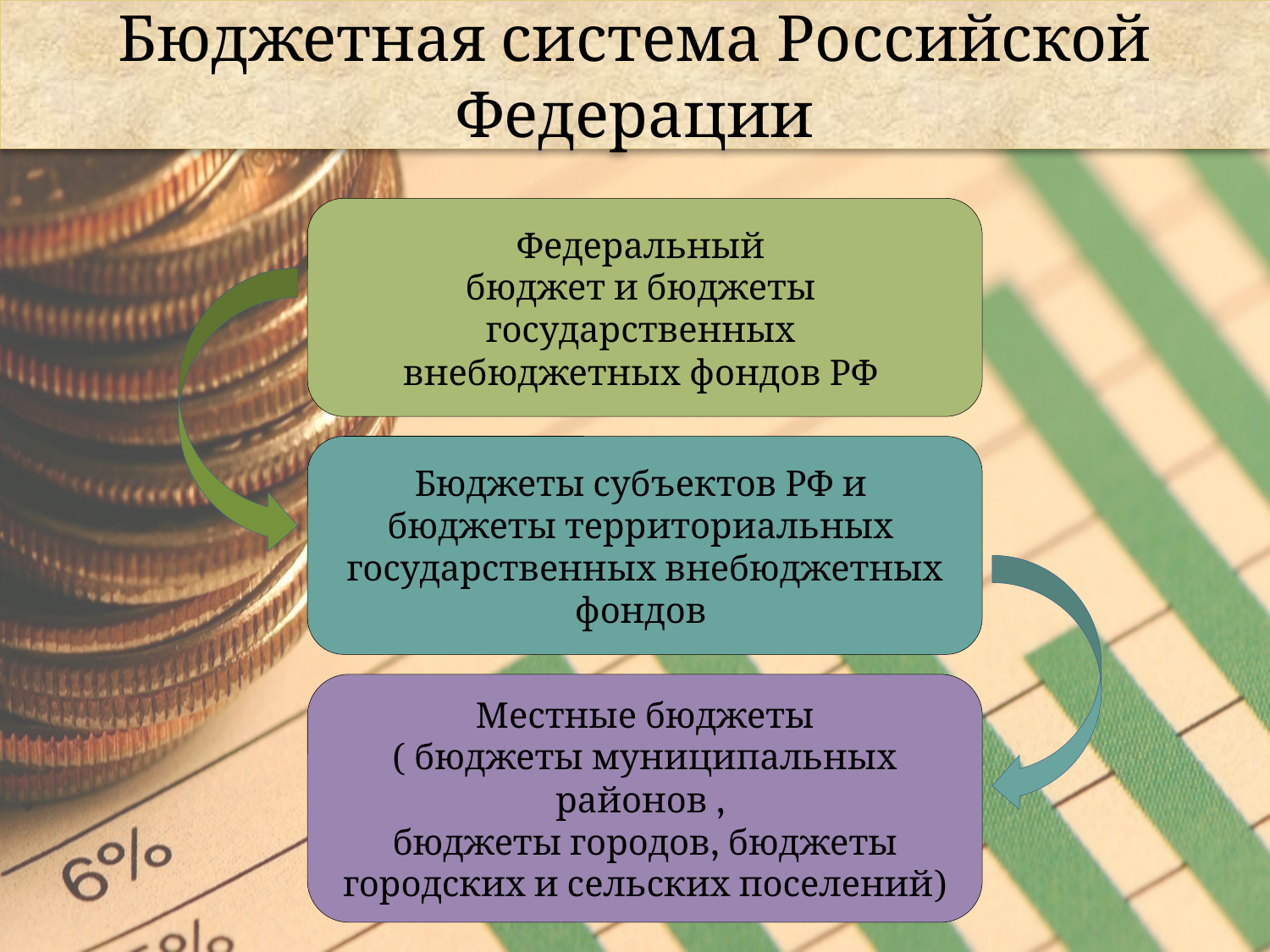

Бюджетная система Российской Федерации

Федеральный
бюджет и бюджеты
государственных
внебюджетных фондов РФ

Бюджеты субъектов РФ и
бюджеты территориальных
государственных внебюджетных фондов

Местные бюджеты
( бюджеты муниципальных районов ,
бюджеты городов, бюджеты городских и сельских поселений)